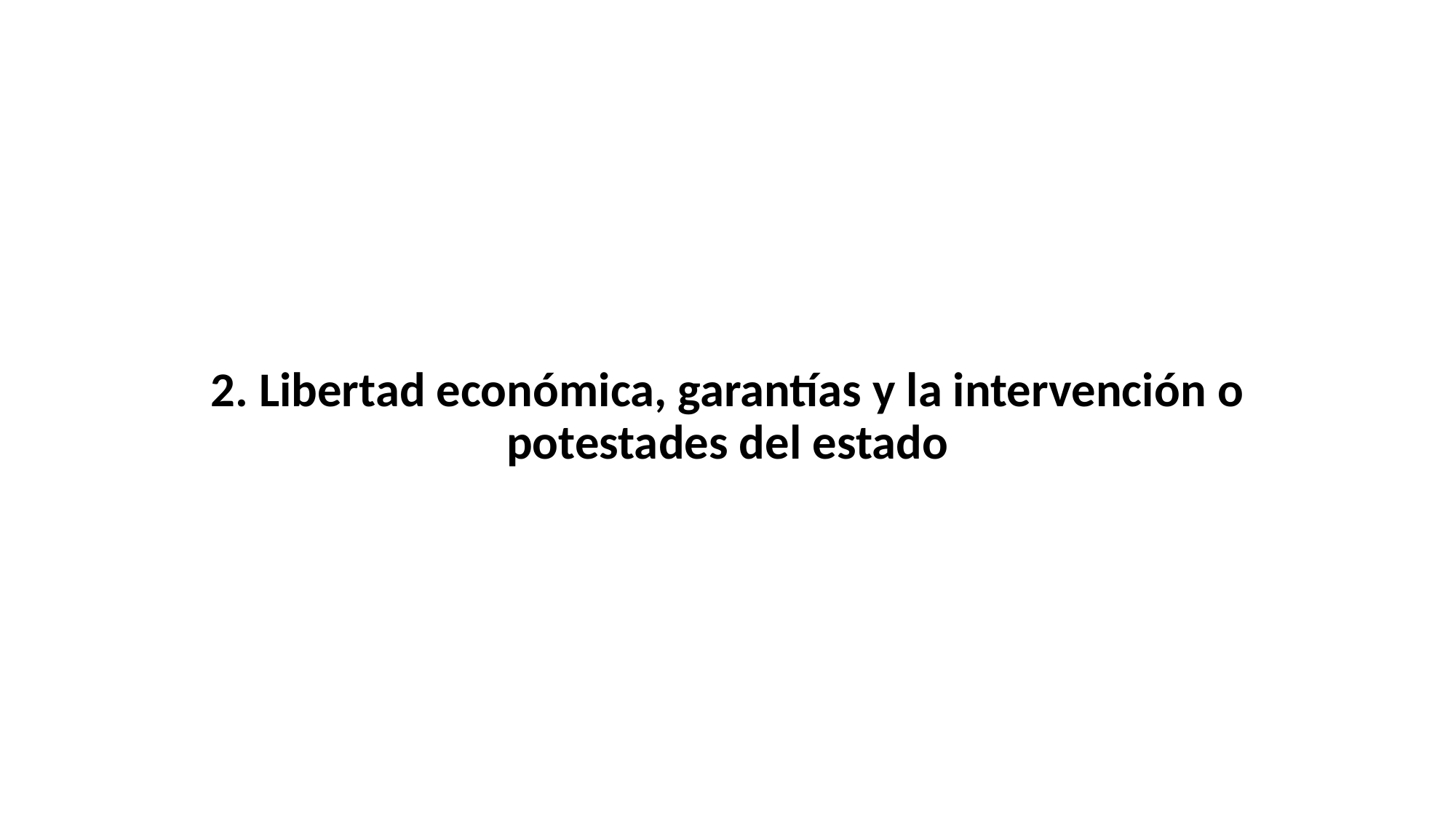

2. Libertad económica, garantías y la intervención o potestades del estado